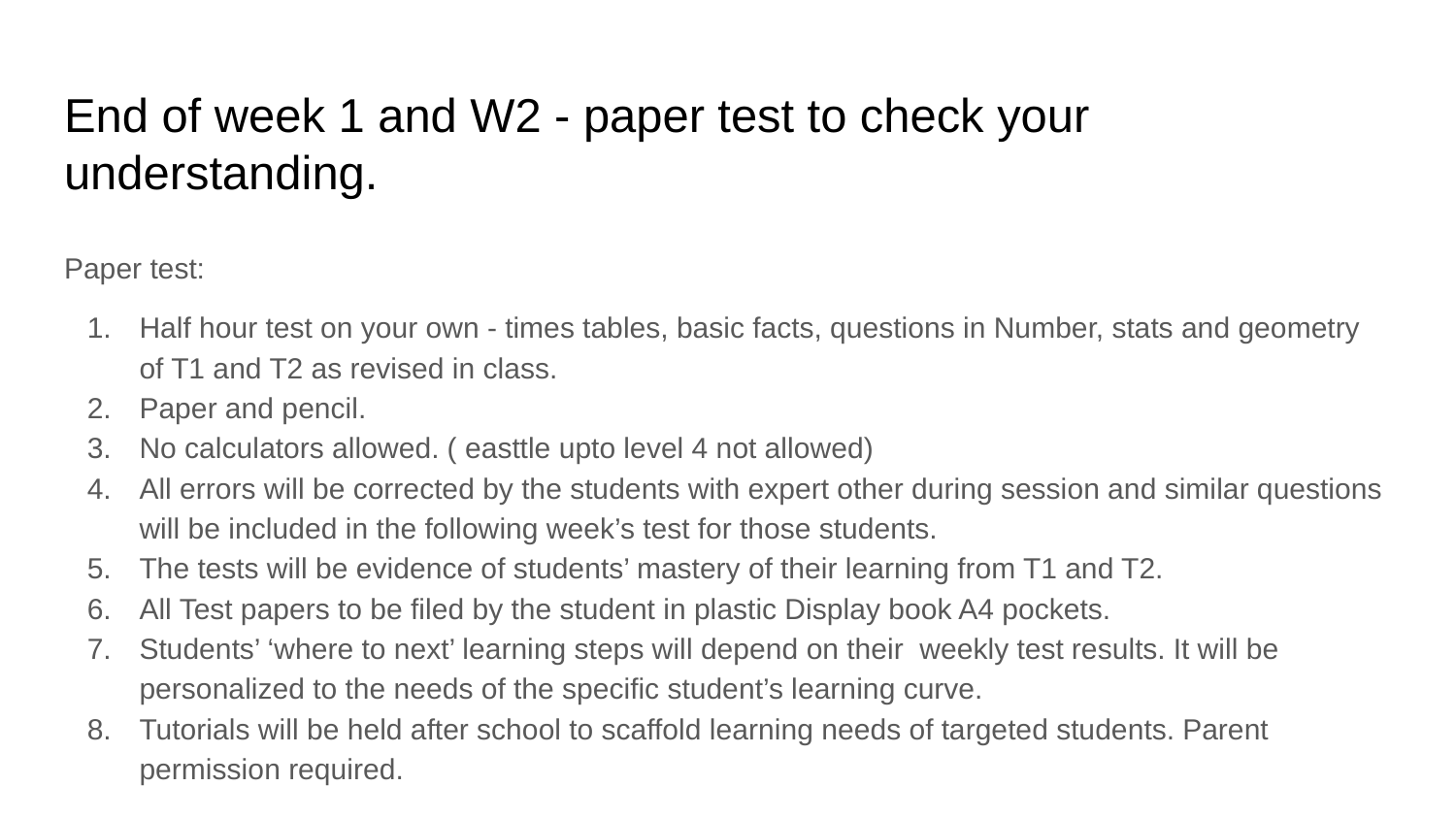

# End of week 1 and W2 - paper test to check your understanding.
Paper test:
Half hour test on your own - times tables, basic facts, questions in Number, stats and geometry of T1 and T2 as revised in class.
Paper and pencil.
No calculators allowed. ( easttle upto level 4 not allowed)
All errors will be corrected by the students with expert other during session and similar questions will be included in the following week’s test for those students.
The tests will be evidence of students’ mastery of their learning from T1 and T2.
All Test papers to be filed by the student in plastic Display book A4 pockets.
Students’ ‘where to next’ learning steps will depend on their  weekly test results. It will be personalized to the needs of the specific student’s learning curve.
Tutorials will be held after school to scaffold learning needs of targeted students. Parent permission required.